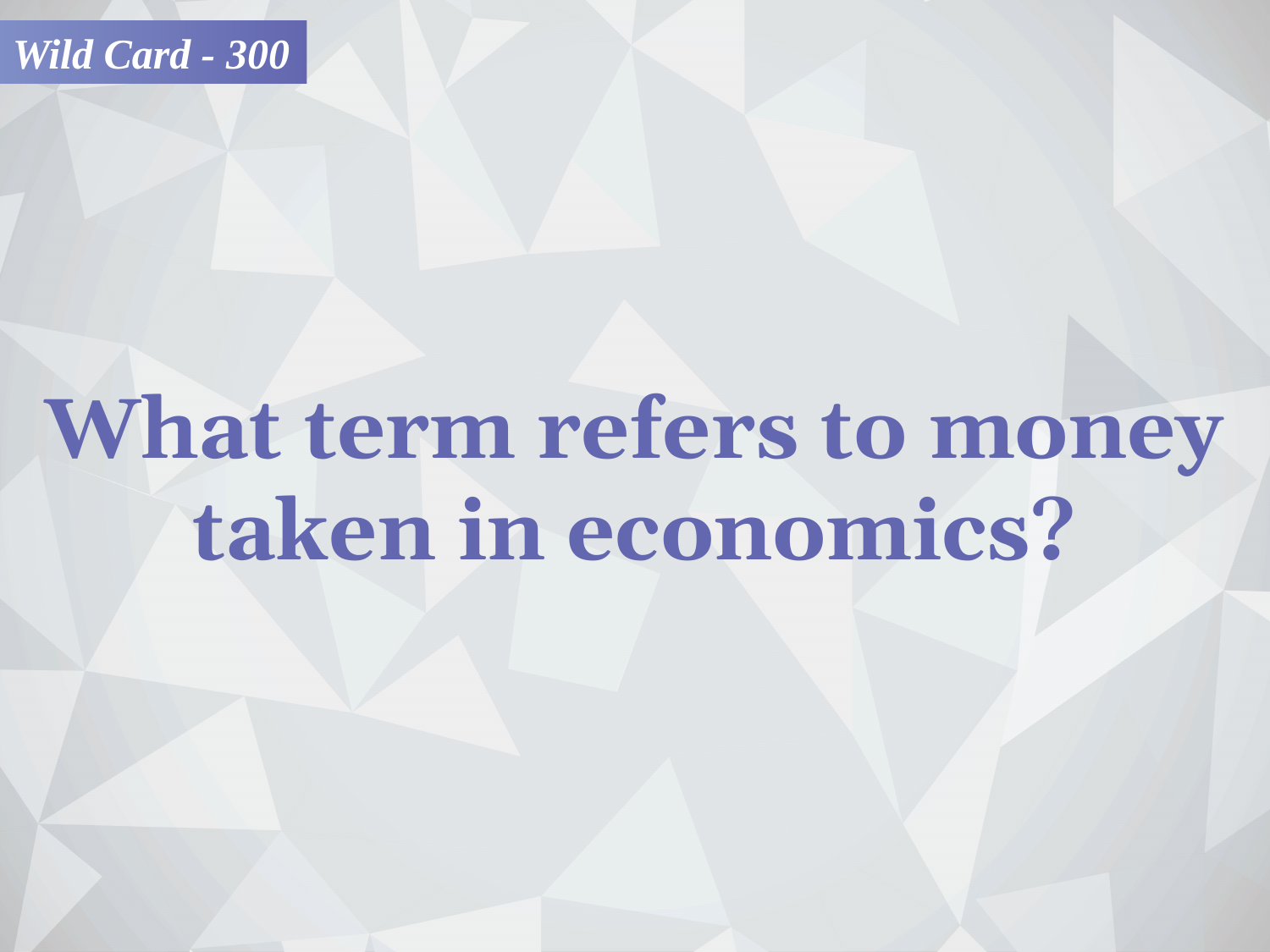

Wild Card - 300
What term refers to money taken in economics?